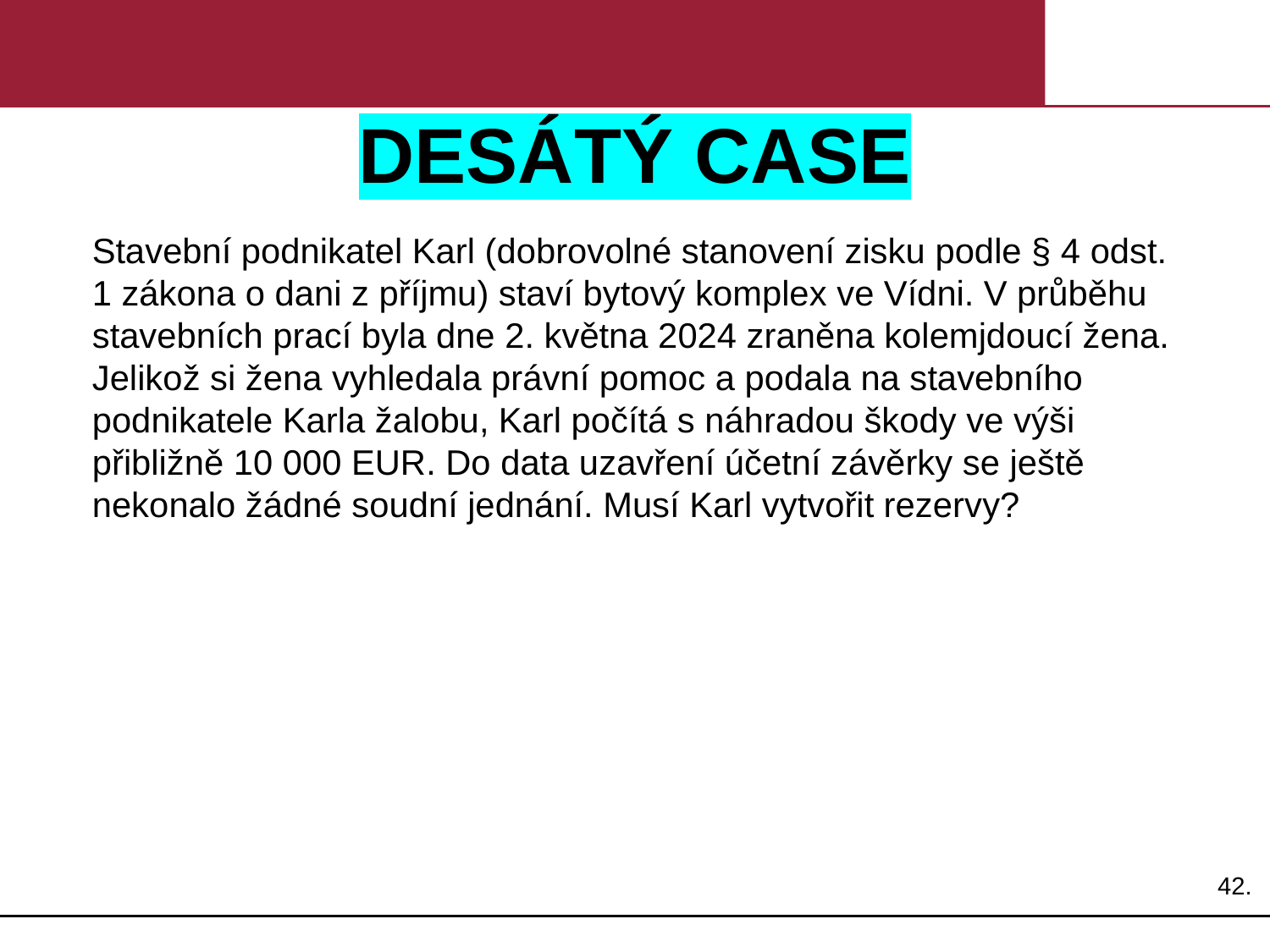

# DESÁTÝ CASE

Stavební podnikatel Karl (dobrovolné stanovení zisku podle § 4 odst. 1 zákona o dani z příjmu) staví bytový komplex ve Vídni. V průběhu stavebních prací byla dne 2. května 2024 zraněna kolemjdoucí žena. Jelikož si žena vyhledala právní pomoc a podala na stavebního podnikatele Karla žalobu, Karl počítá s náhradou škody ve výši přibližně 10 000 EUR. Do data uzavření účetní závěrky se ještě nekonalo žádné soudní jednání. Musí Karl vytvořit rezervy?
42.